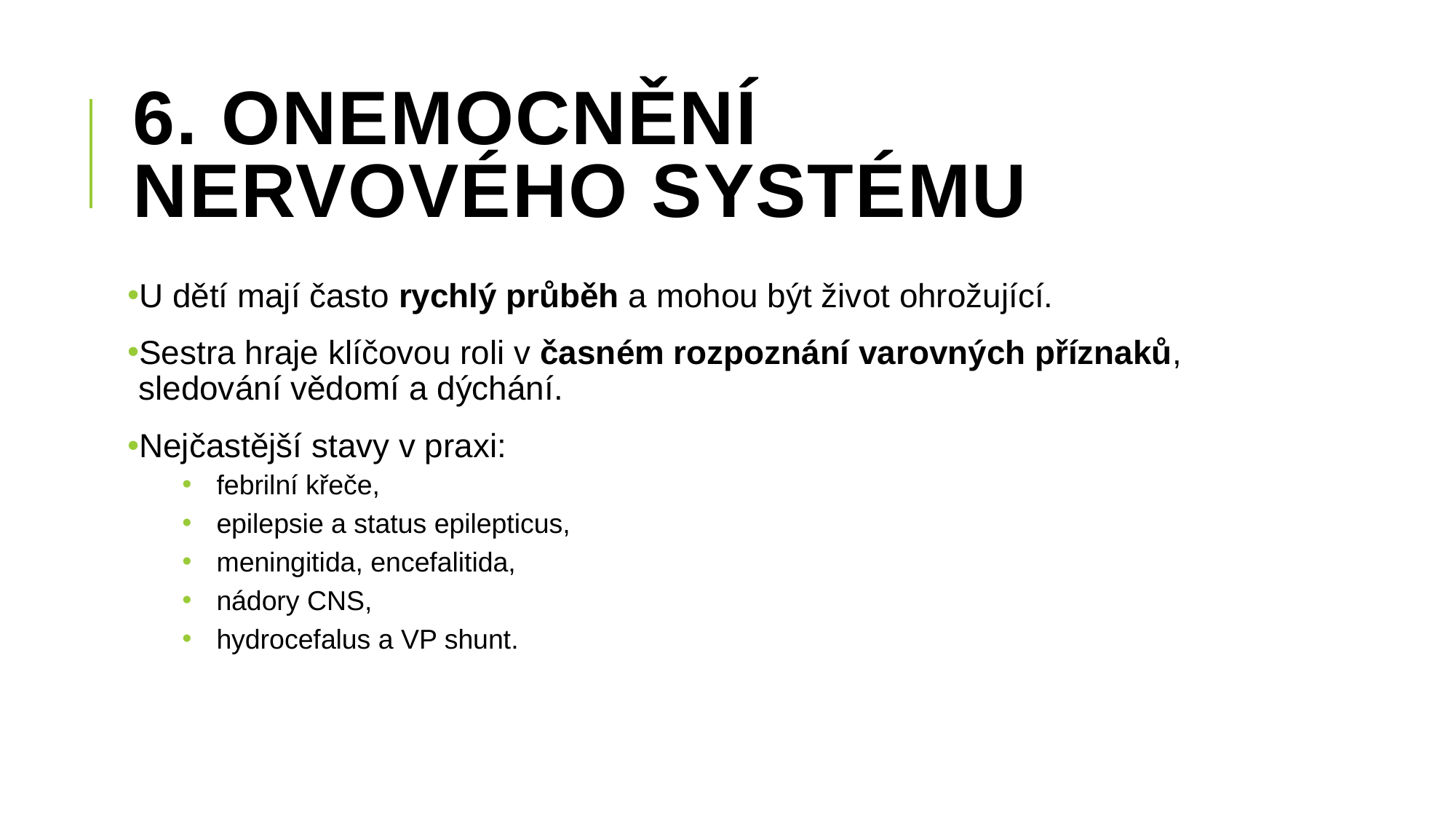

# 6. Onemocnění nervového systému
U dětí mají často rychlý průběh a mohou být život ohrožující.
Sestra hraje klíčovou roli v časném rozpoznání varovných příznaků, sledování vědomí a dýchání.
Nejčastější stavy v praxi:
febrilní křeče,
epilepsie a status epilepticus,
meningitida, encefalitida,
nádory CNS,
hydrocefalus a VP shunt.